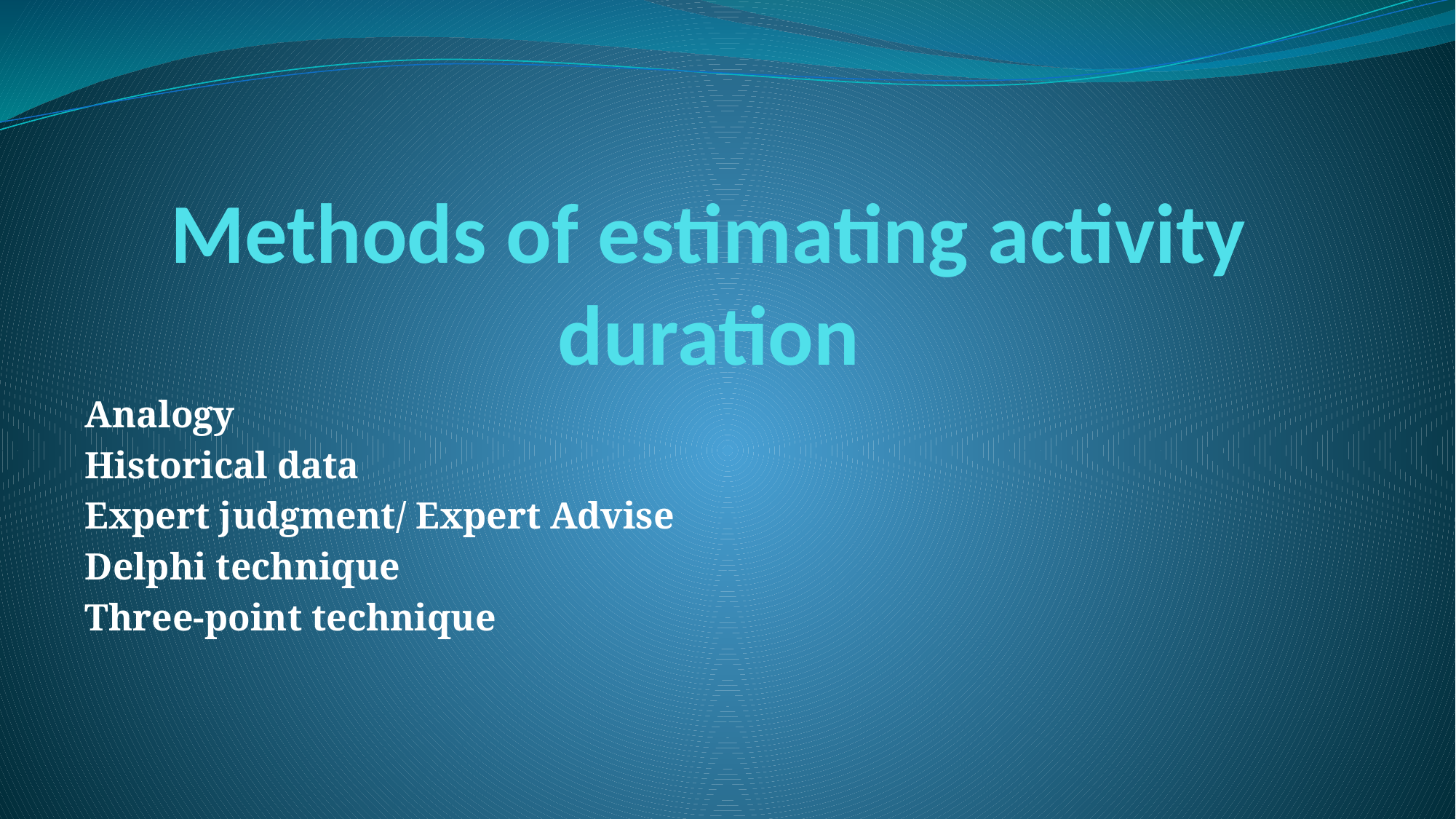

# Methods of estimating activity duration
Analogy
Historical data
Expert judgment/ Expert Advise
Delphi technique
Three-point technique